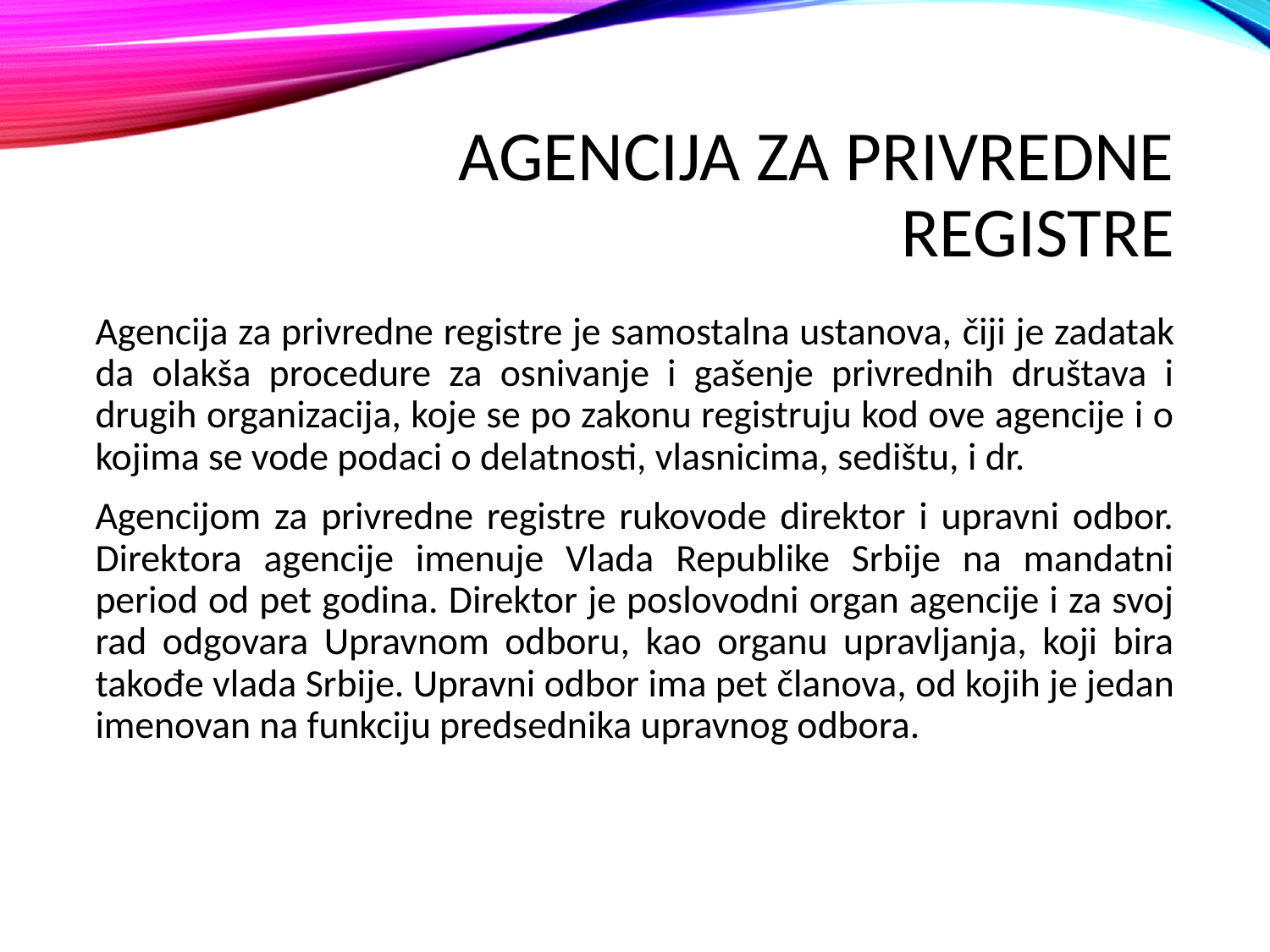

# Agencija za privredne registre
Agencija za privredne registre je samostalna ustanova, čiji je zadatak da olakša procedure za osnivanje i gašenje privrednih društava i drugih organizacija, koje se po zakonu registruju kod ove agencije i o kojima se vode podaci o delatnosti, vlasnicima, sedištu, i dr.
Agencijom za privredne registre rukovode direktor i upravni odbor. Direktora agencije imenuje Vlada Republike Srbije na mandatni period od pet godina. Direktor je poslovodni organ agencije i za svoj rad odgovara Upravnom odboru, kao organu upravljanja, koji bira takođe vlada Srbije. Upravni odbor ima pet članova, od kojih je jedan imenovan na funkciju predsednika upravnog odbora.